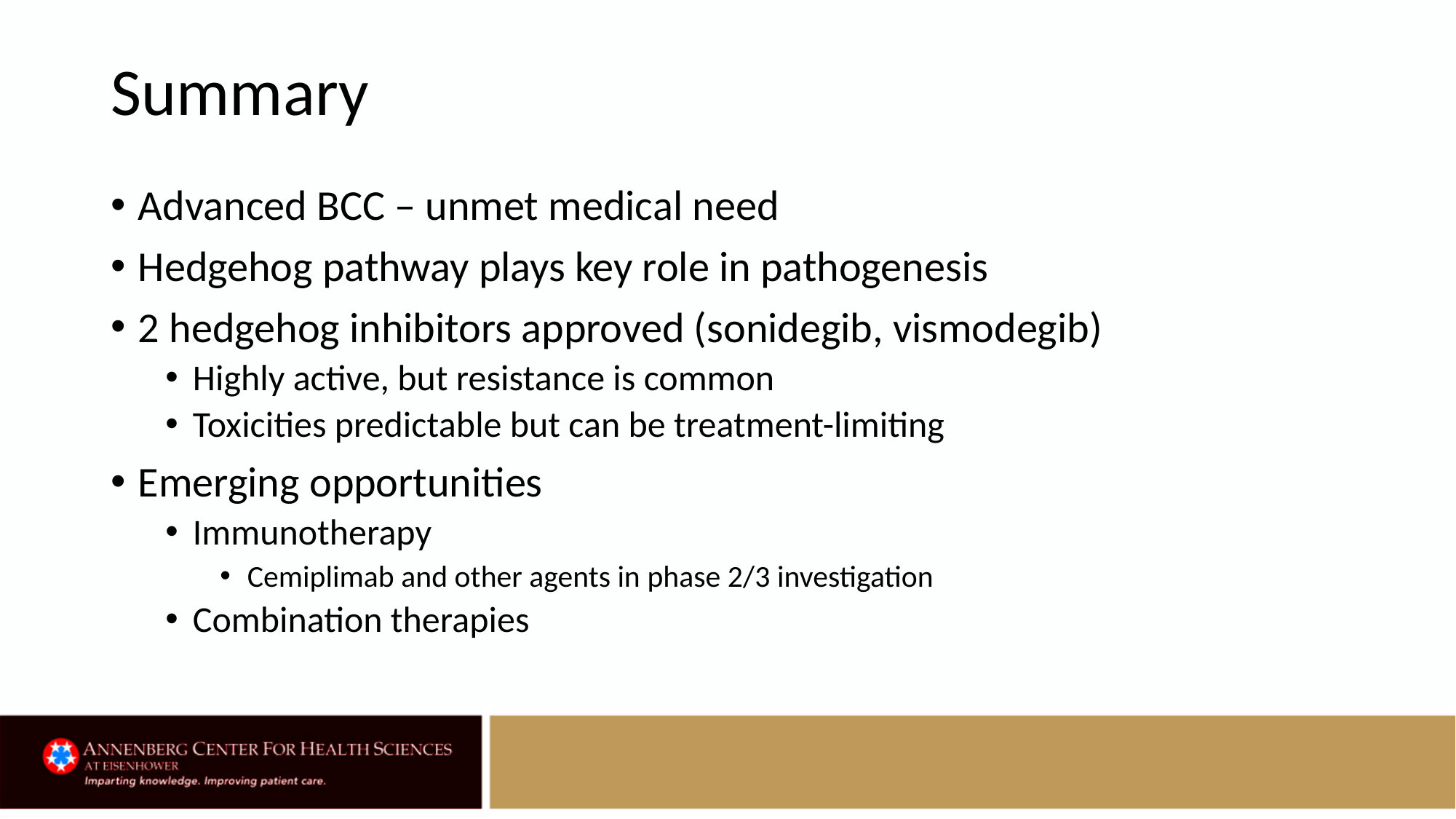

# Summary
Advanced BCC – unmet medical need
Hedgehog pathway plays key role in pathogenesis
2 hedgehog inhibitors approved (sonidegib, vismodegib)
Highly active, but resistance is common
Toxicities predictable but can be treatment-limiting
Emerging opportunities
Immunotherapy
Cemiplimab and other agents in phase 2/3 investigation
Combination therapies